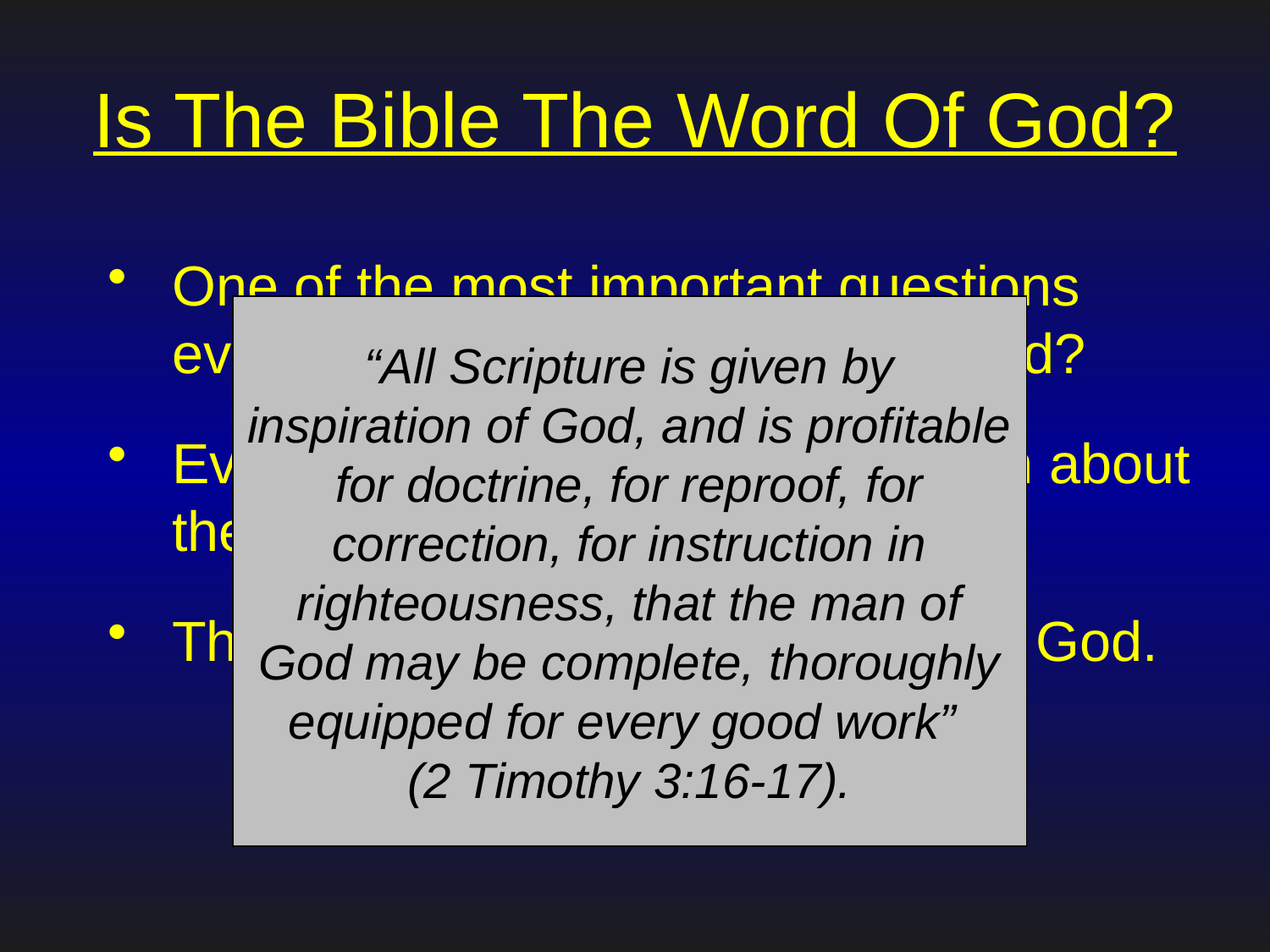

# Is The Bible The Word Of God?
One of the most important questions ever asked–is the Bible God’s word?
Everyone must come to a decision about the origin of the Bible.
The Bible claims to be the word of God.
“All Scripture is given by inspiration of God, and is profitable for doctrine, for reproof, for correction, for instruction in righteousness, that the man of God may be complete, thoroughly equipped for every good work”
(2 Timothy 3:16-17).